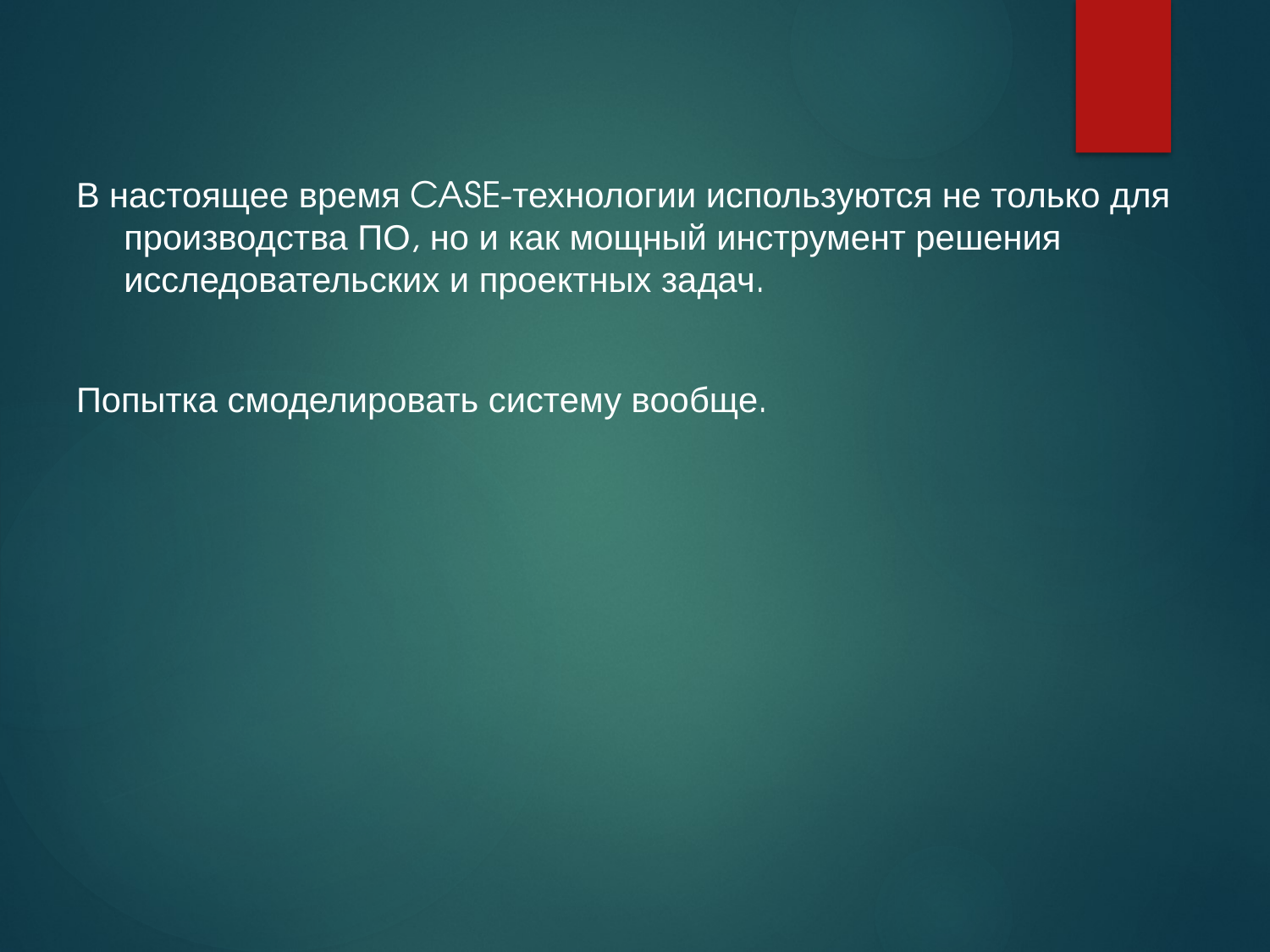

В настоящее время CASE-технологии используются не только для производства ПО, но и как мощный инструмент решения исследовательских и проектных задач.

Попытка смоделировать систему вообще.